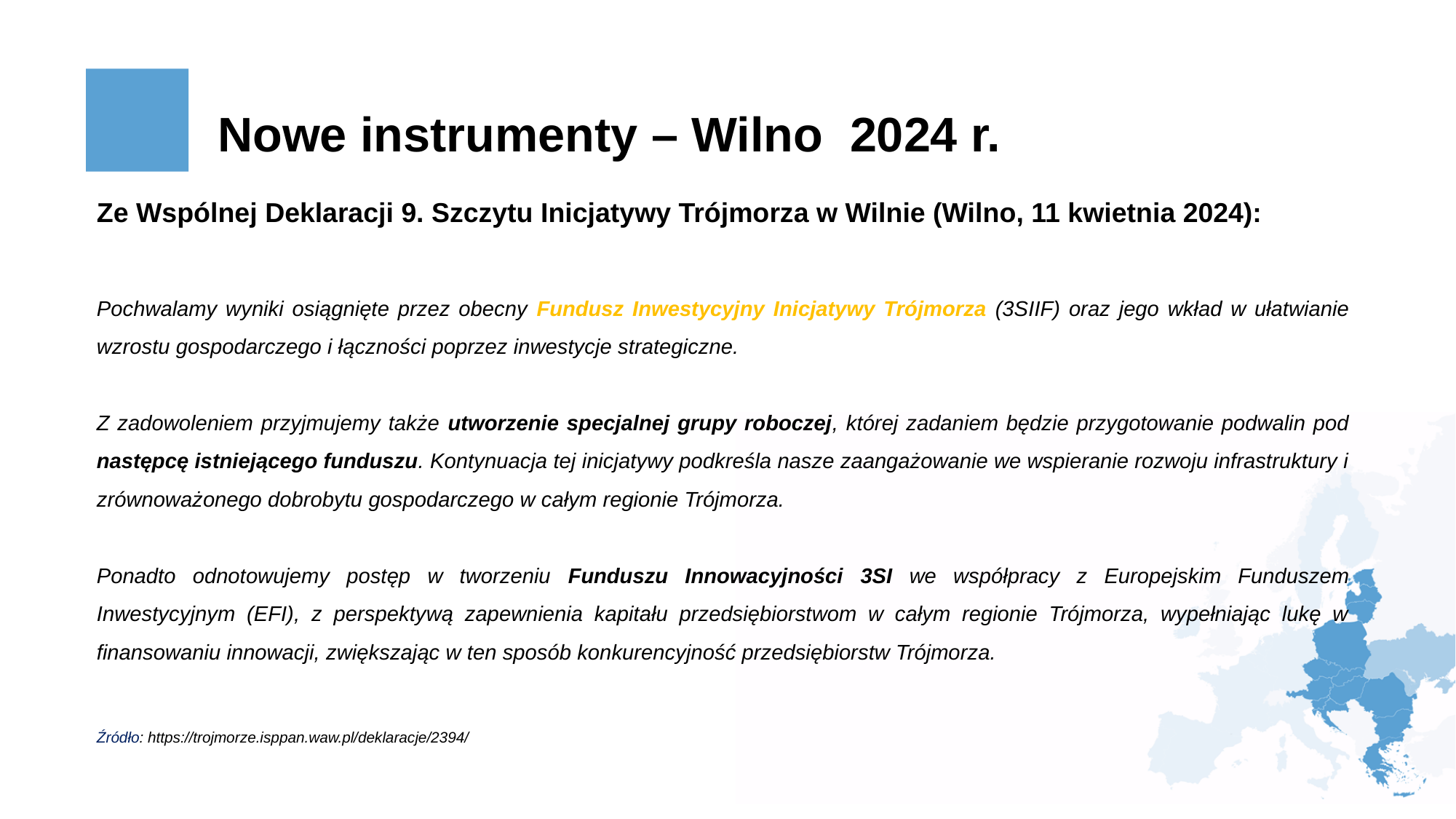

Nowe instrumenty – Wilno  2024 r.
Ze Wspólnej Deklaracji 9. Szczytu Inicjatywy Trójmorza w Wilnie (Wilno, 11 kwietnia 2024):

Pochwalamy wyniki osiągnięte przez obecny Fundusz Inwestycyjny Inicjatywy Trójmorza (3SIIF) oraz jego wkład w ułatwianie wzrostu gospodarczego i łączności poprzez inwestycje strategiczne.

Z zadowoleniem przyjmujemy także utworzenie specjalnej grupy roboczej, której zadaniem będzie przygotowanie podwalin pod następcę istniejącego funduszu. Kontynuacja tej inicjatywy podkreśla nasze zaangażowanie we wspieranie rozwoju infrastruktury i zrównoważonego dobrobytu gospodarczego w całym regionie Trójmorza.

Ponadto odnotowujemy postęp w tworzeniu Funduszu Innowacyjności 3SI we współpracy z Europejskim Funduszem Inwestycyjnym (EFI), z perspektywą zapewnienia kapitału przedsiębiorstwom w całym regionie Trójmorza, wypełniając lukę w finansowaniu innowacji, zwiększając w ten sposób konkurencyjność przedsiębiorstw Trójmorza.

Źródło: https://trojmorze.isppan.waw.pl/deklaracje/2394/